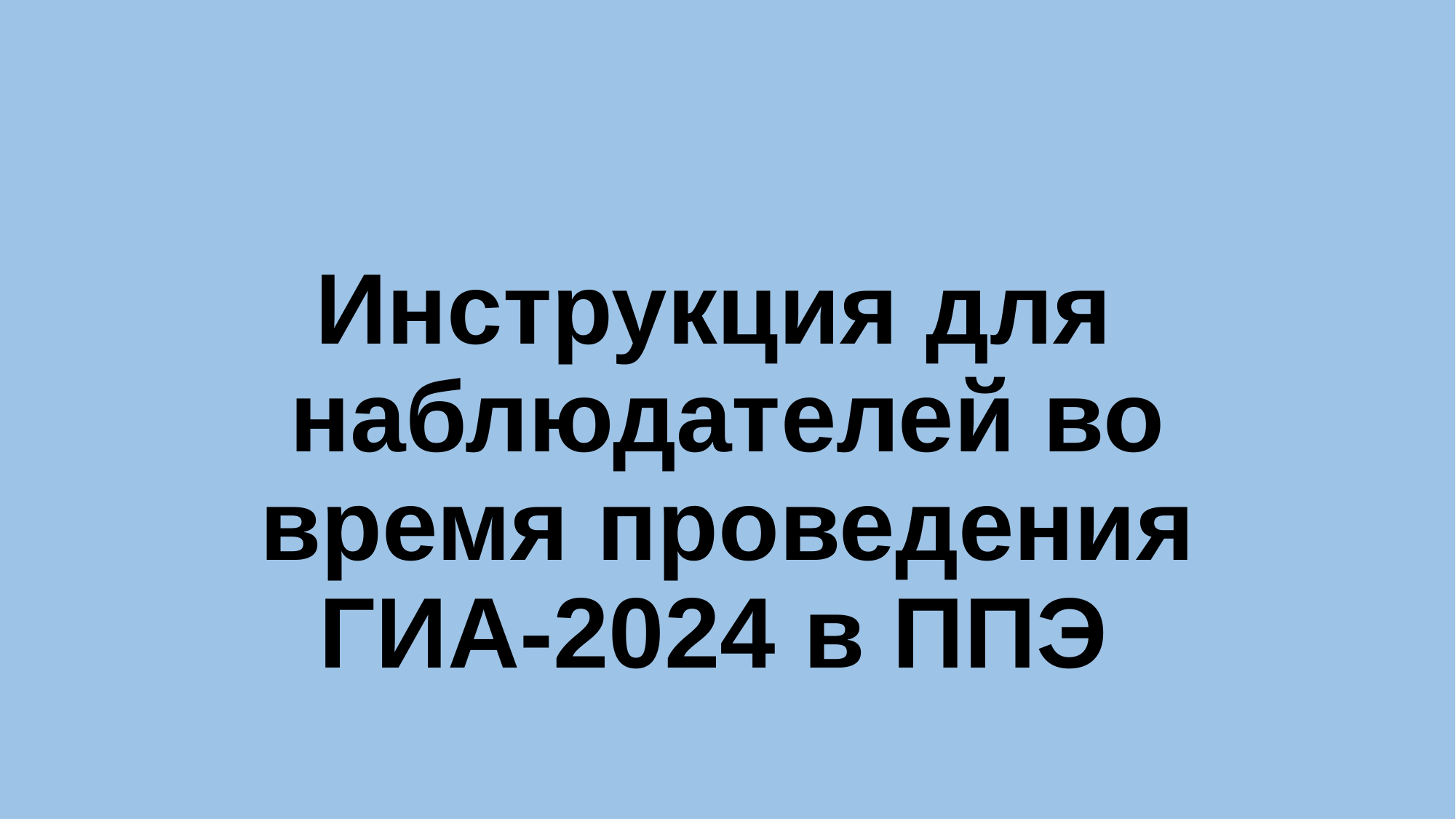

# Инструкция для наблюдателей во время проведения ГИА-2024 в ППЭ